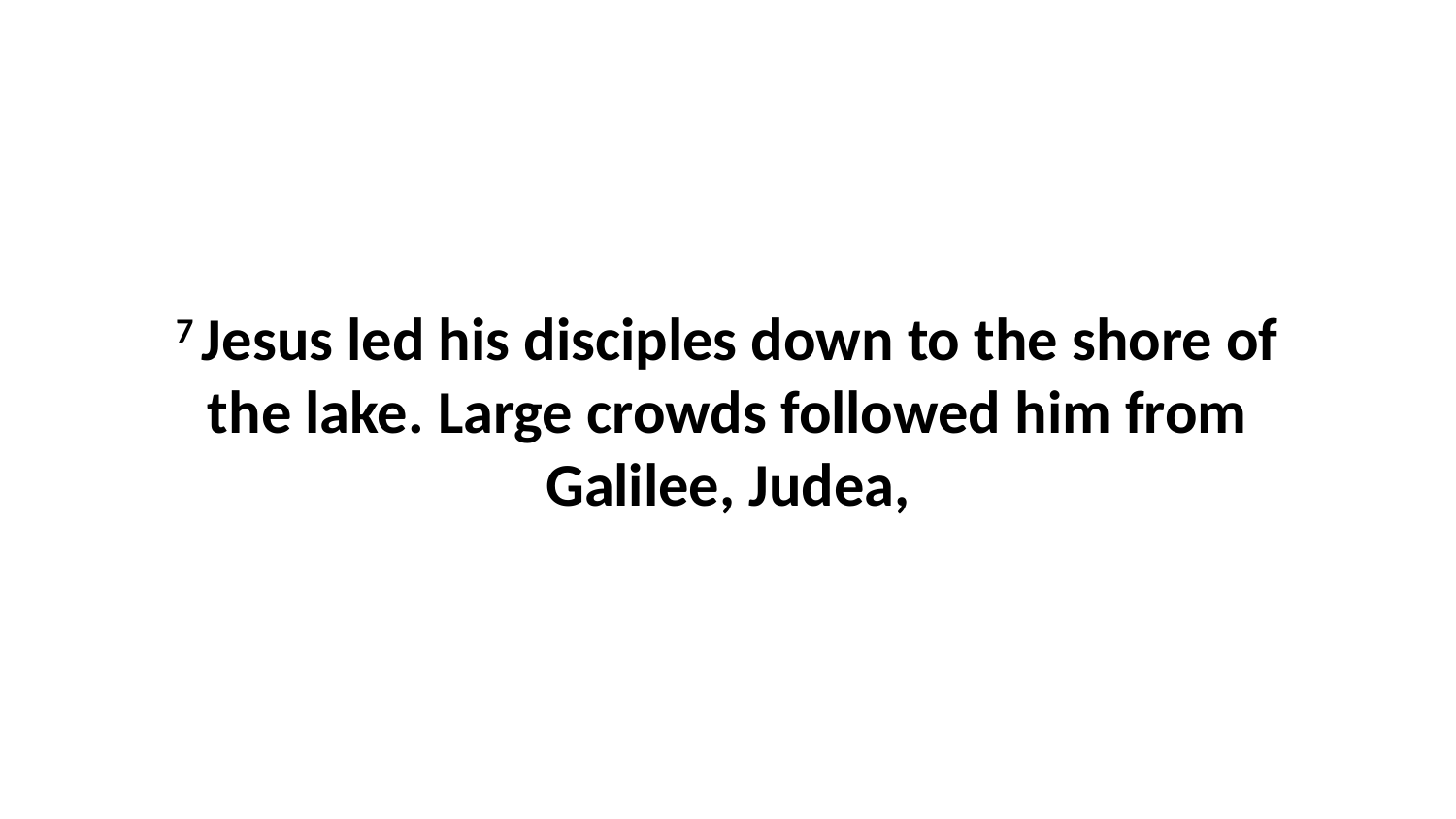

7 Jesus led his disciples down to the shore of the lake. Large crowds followed him from Galilee, Judea,